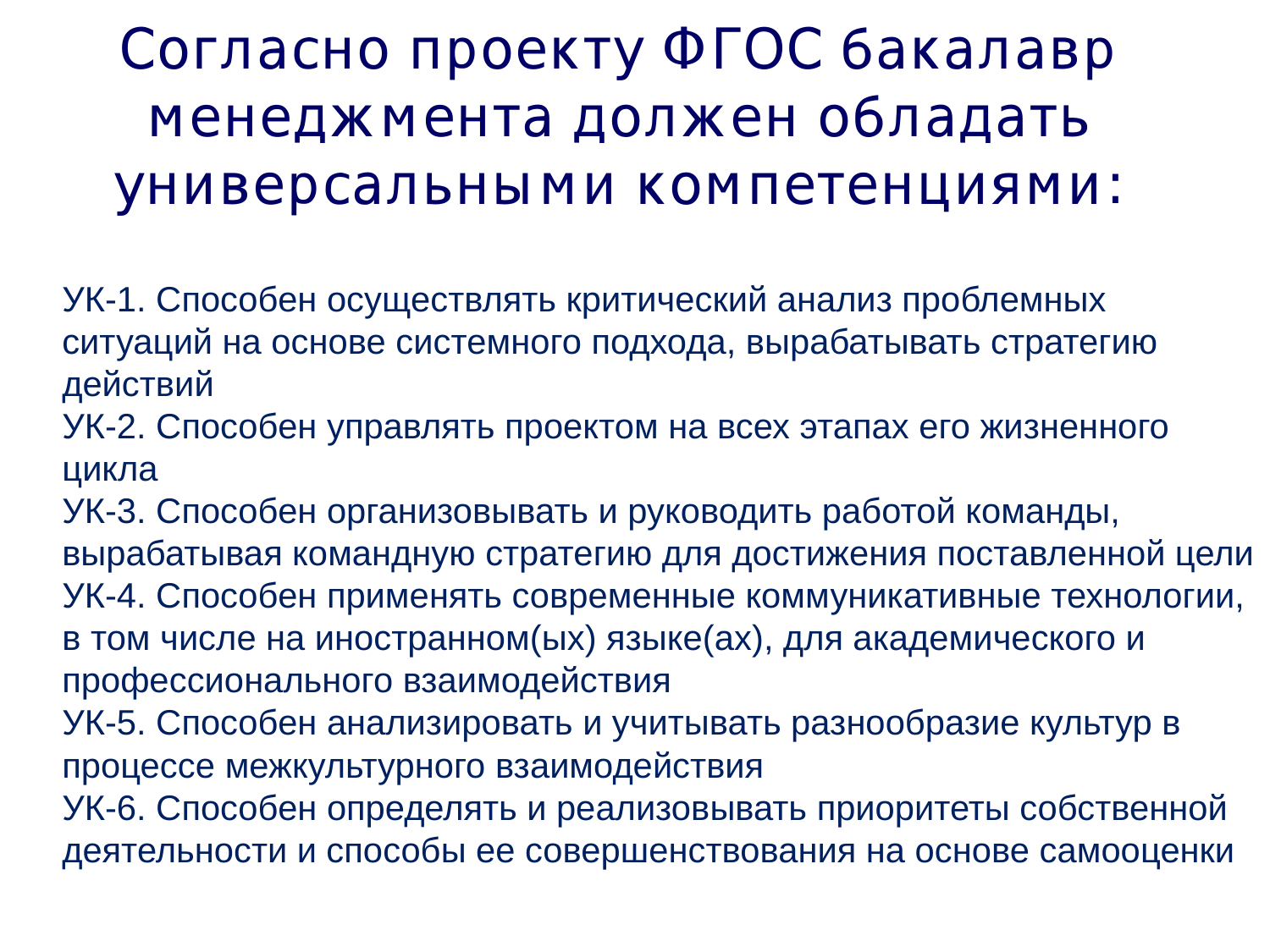

Согласно проекту ФГОС бакалавр менеджмента должен обладать универсальными компетенциями:
УК-1. Способен осуществлять критический анализ проблемных ситуаций на основе системного подхода, вырабатывать стратегию действий
УК-2. Способен управлять проектом на всех этапах его жизненного цикла
УК-3. Способен организовывать и руководить работой команды, вырабатывая командную стратегию для достижения поставленной цели
УК-4. Способен применять современные коммуникативные технологии, в том числе на иностранном(ых) языке(ах), для академического и профессионального взаимодействия
УК-5. Способен анализировать и учитывать разнообразие культур в процессе межкультурного взаимодействия
УК-6. Способен определять и реализовывать приоритеты собственной деятельности и способы ее совершенствования на основе самооценки

3